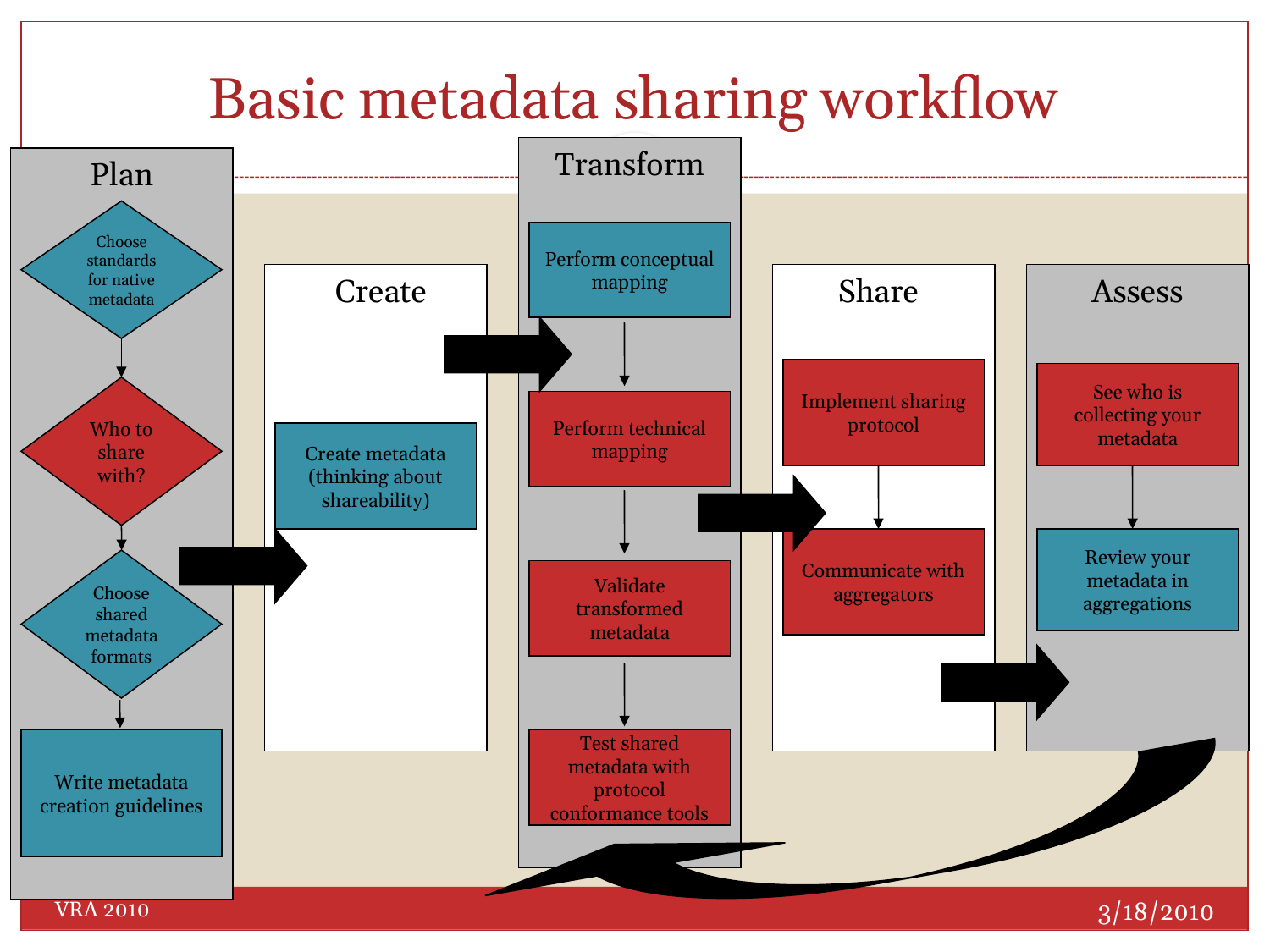

# Basic metadata sharing workflow

Transform

Plan
Choose standards for native metadata
Perform conceptual mapping

Create

Share

Assess

Implement sharing protocol
See who is collecting your metadata
Who to share with?
Perform technical mapping
Create metadata (thinking about shareability)

Communicate with aggregators
Review your metadata in aggregations
Choose shared metadata formats
Validate transformed metadata

Write metadata creation guidelines
Test shared metadata with protocol conformance tools

3/18/2010
VRA 2010